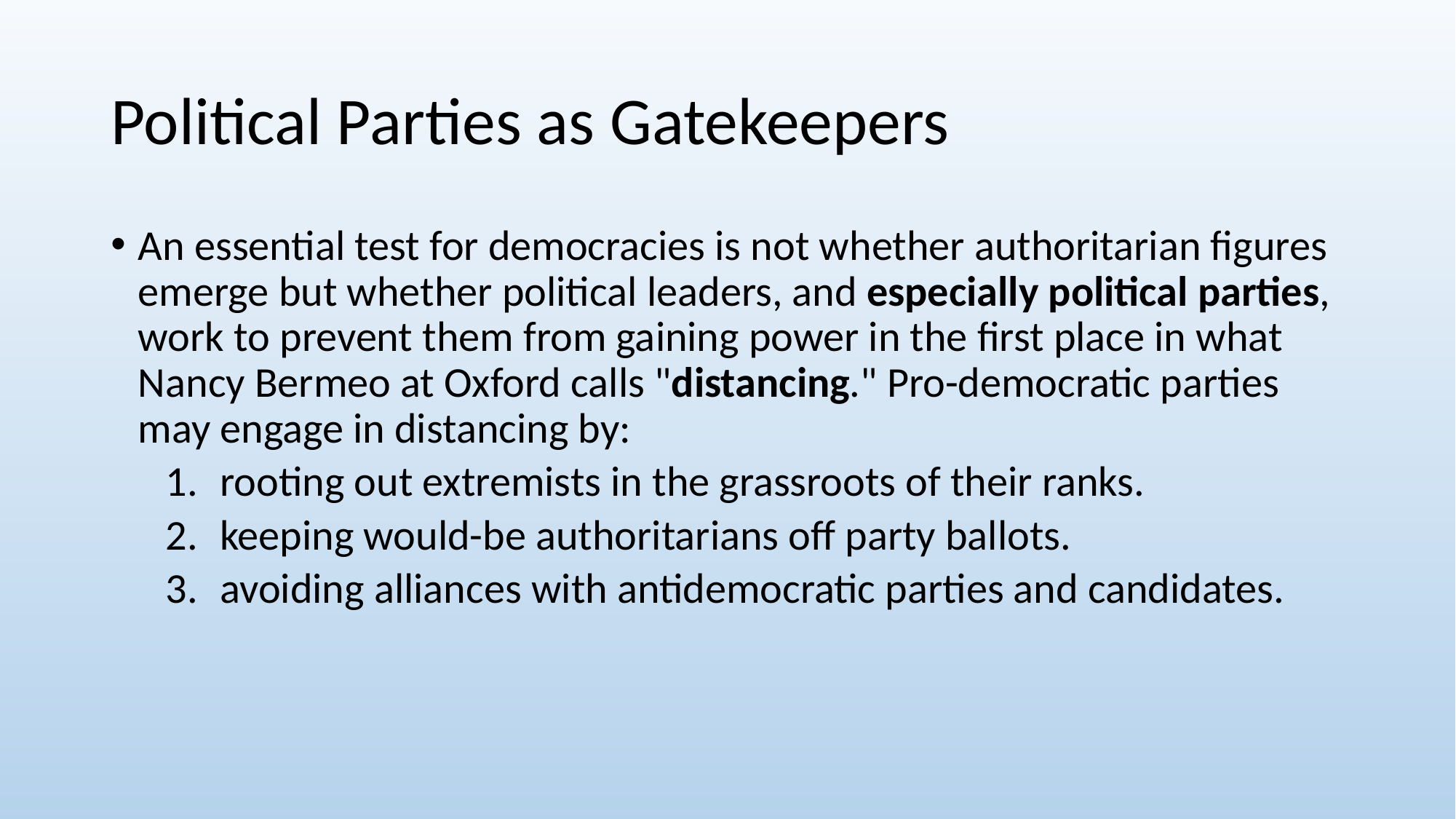

# Political Parties as Gatekeepers
An essential test for democracies is not whether authoritarian figures emerge but whether political leaders, and especially political parties, work to prevent them from gaining power in the first place in what Nancy Bermeo at Oxford calls "distancing." Pro-democratic parties may engage in distancing by:
rooting out extremists in the grassroots of their ranks.
keeping would-be authoritarians off party ballots.
avoiding alliances with antidemocratic parties and candidates.